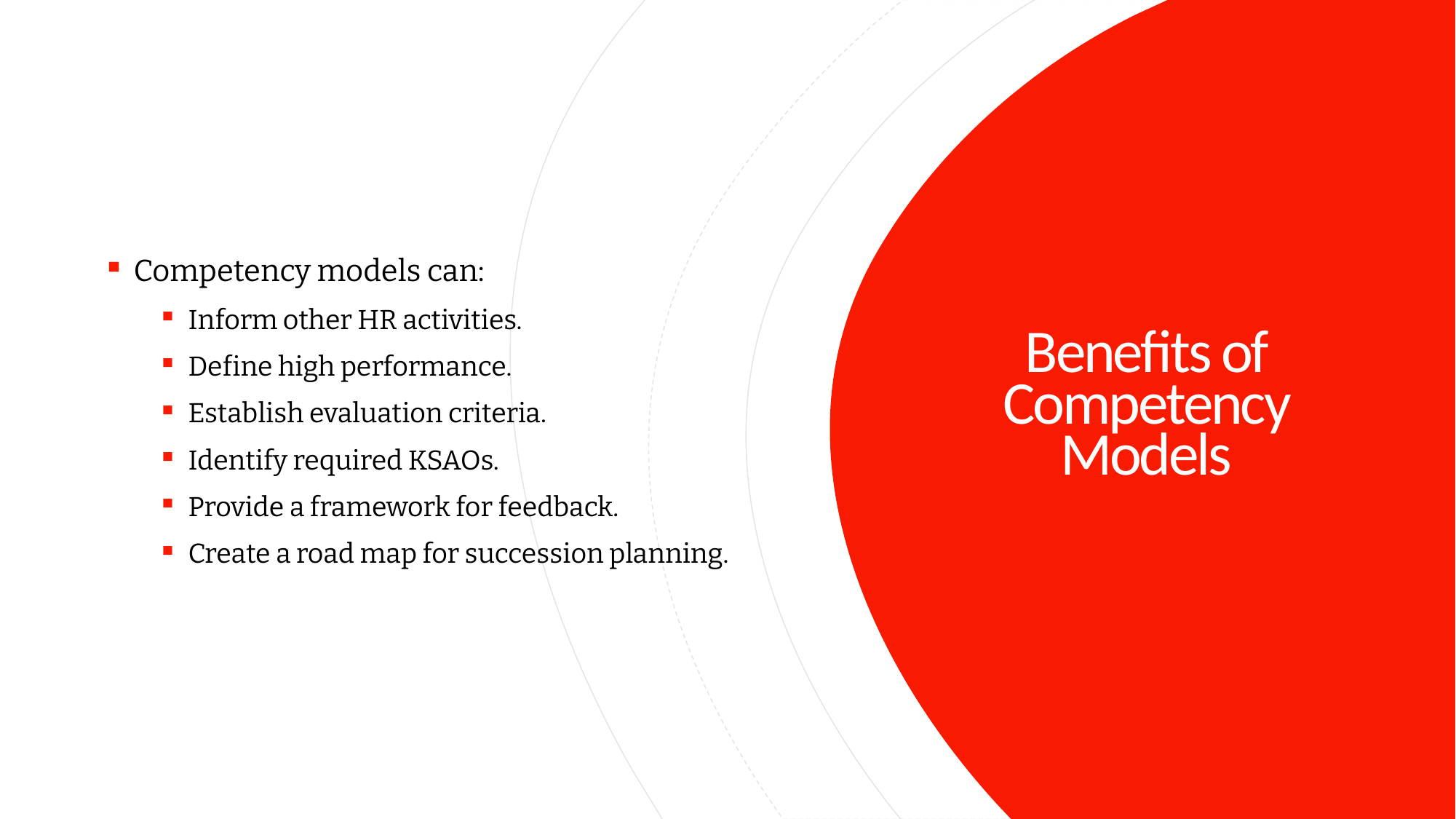

Competency models can:
Inform other HR activities.
Define high performance.
Establish evaluation criteria.
Identify required KSAOs.
Provide a framework for feedback.
Create a road map for succession planning.
# Benefits of Competency Models